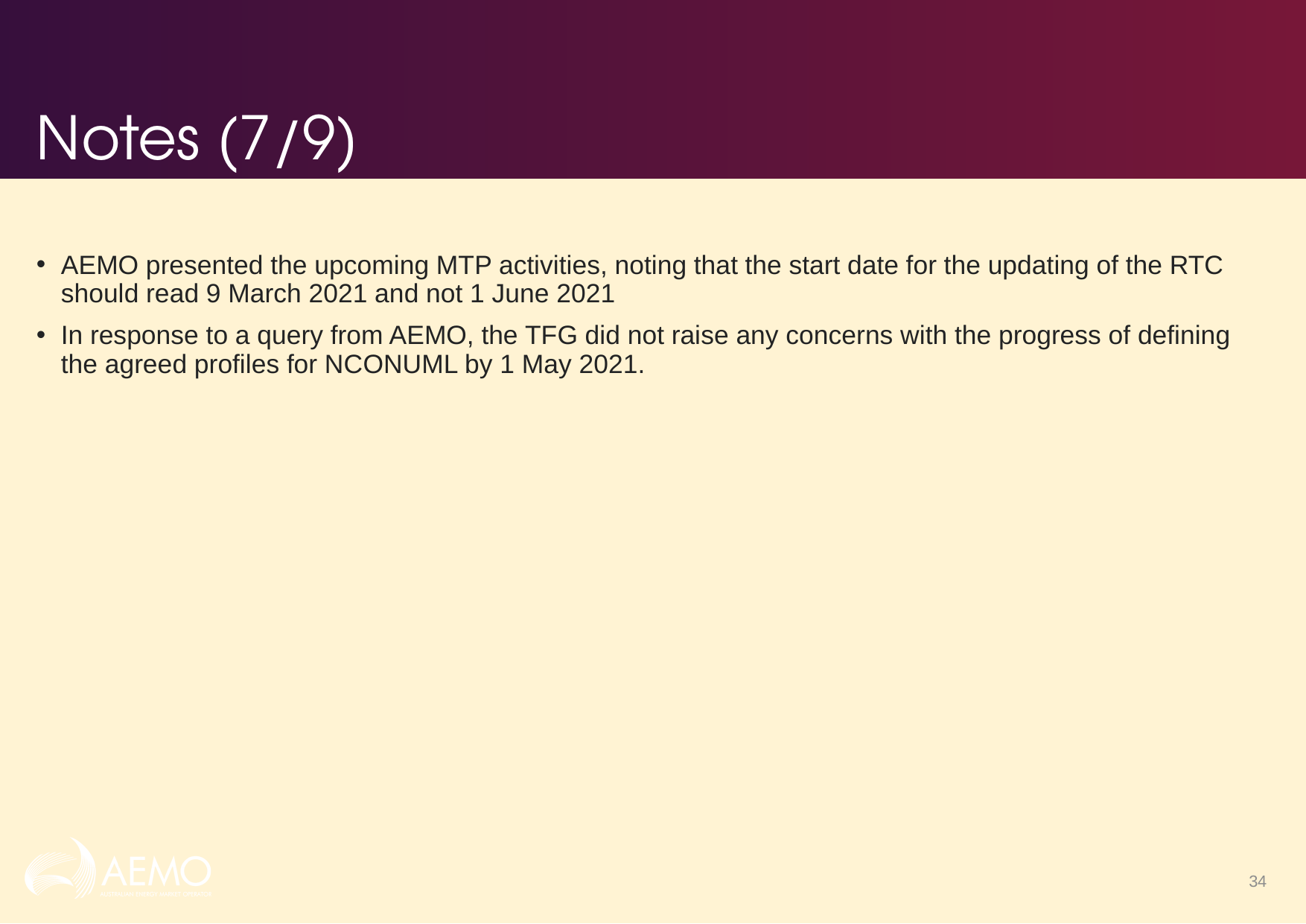

# Notes (7/9)
AEMO presented the upcoming MTP activities, noting that the start date for the updating of the RTC should read 9 March 2021 and not 1 June 2021
In response to a query from AEMO, the TFG did not raise any concerns with the progress of defining the agreed profiles for NCONUML by 1 May 2021.

34